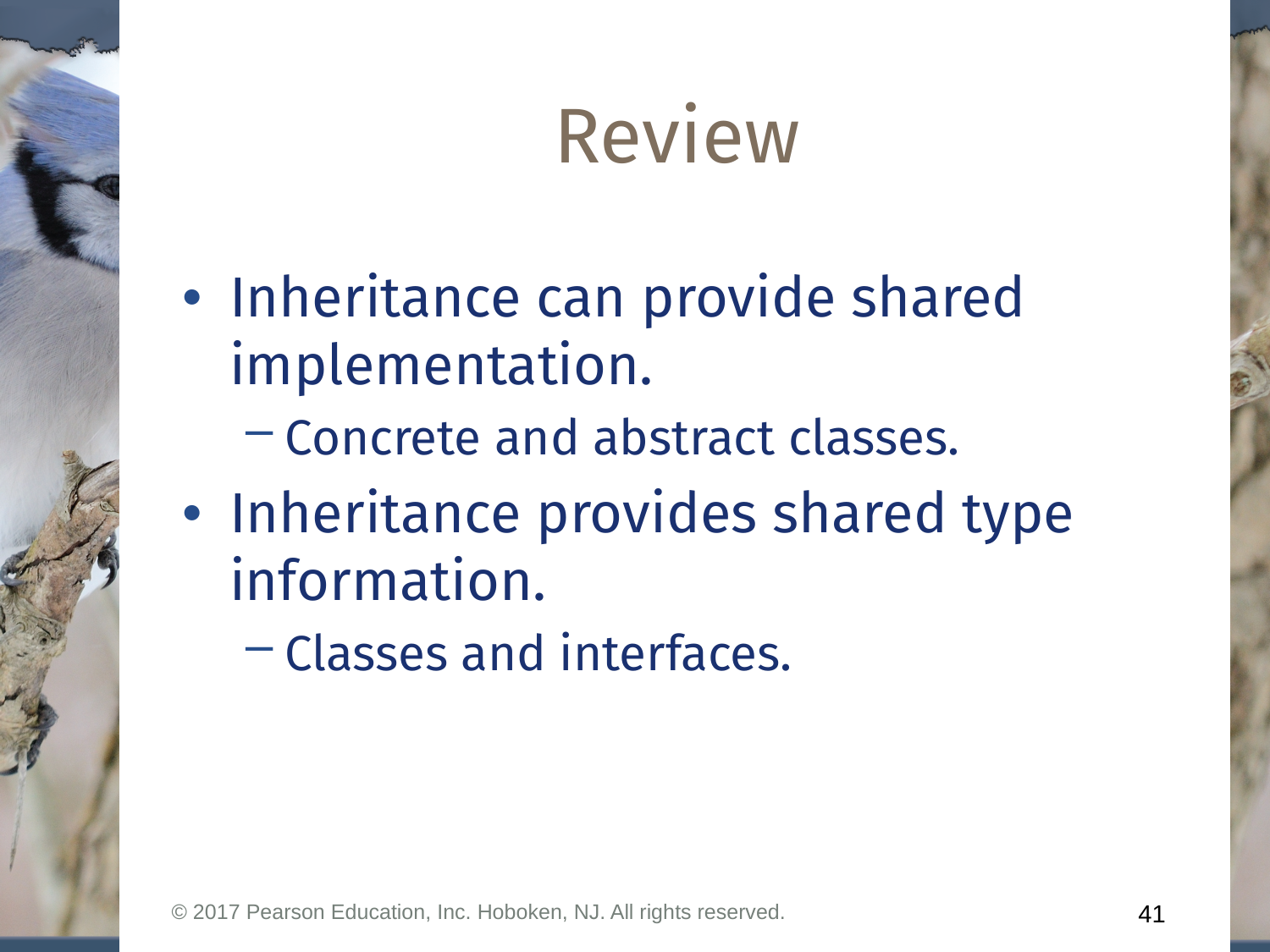

# Review
Inheritance can provide shared implementation.
Concrete and abstract classes.
Inheritance provides shared type information.
Classes and interfaces.
© 2017 Pearson Education, Inc. Hoboken, NJ. All rights reserved.